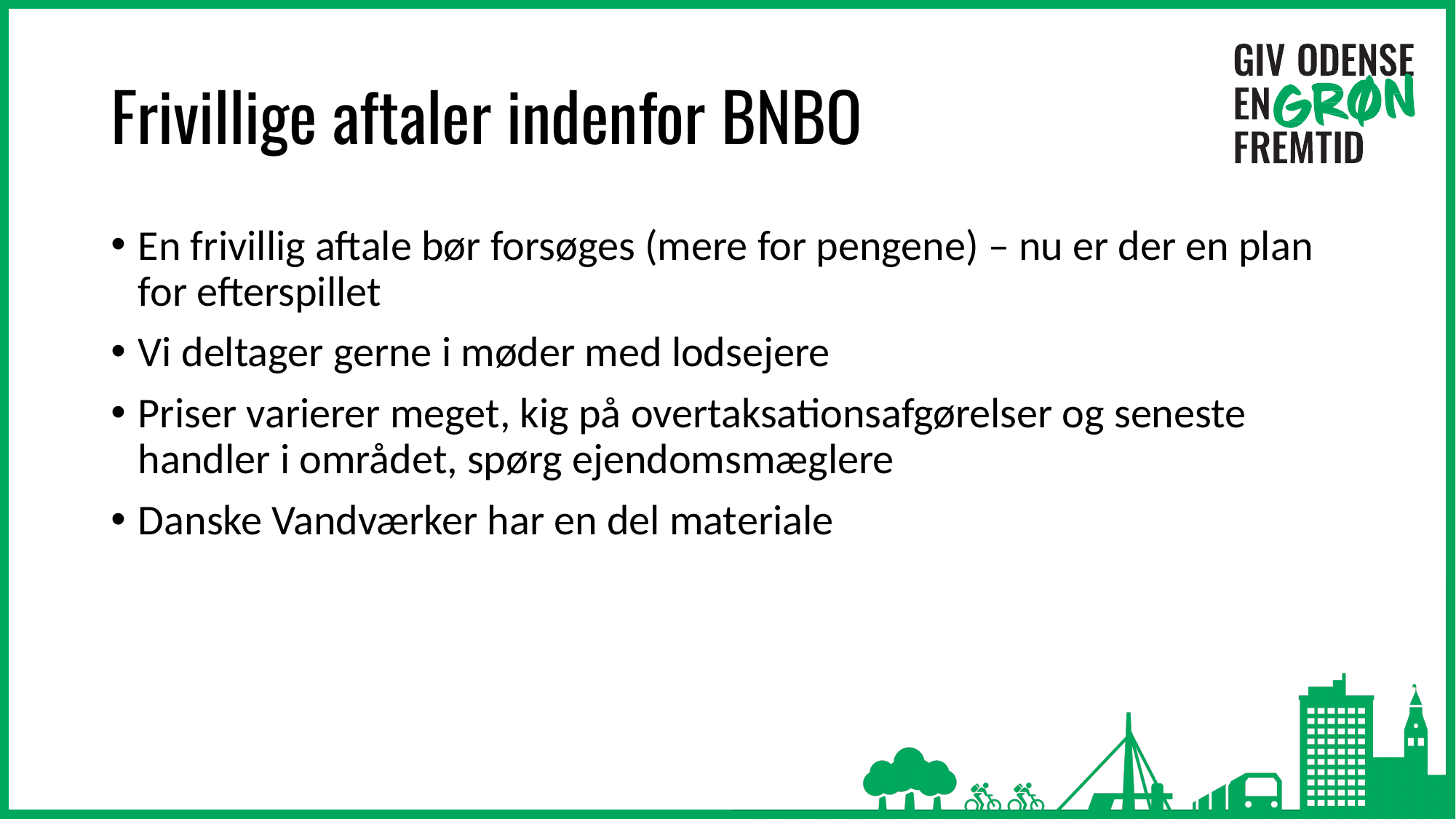

# Frivillige aftaler indenfor BNBO
En frivillig aftale bør forsøges (mere for pengene) – nu er der en plan for efterspillet
Vi deltager gerne i møder med lodsejere
Priser varierer meget, kig på overtaksationsafgørelser og seneste handler i området, spørg ejendomsmæglere
Danske Vandværker har en del materiale